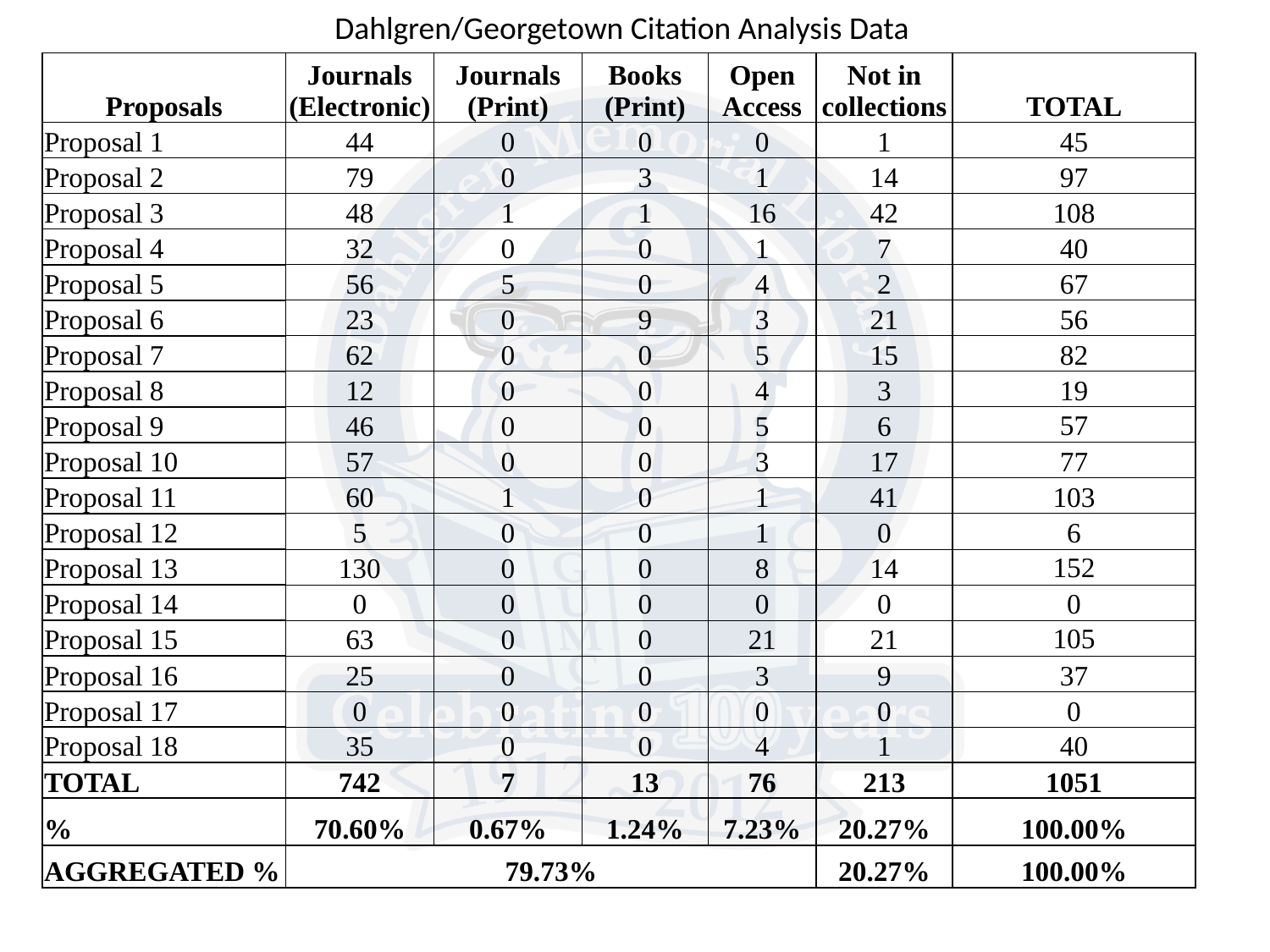

Dahlgren/Georgetown Citation Analysis Data
| Proposals | Journals (Electronic) | Journals (Print) | Books (Print) | Open Access | Not in collections | TOTAL |
| --- | --- | --- | --- | --- | --- | --- |
| Proposal 1 | 44 | 0 | 0 | 0 | 1 | 45 |
| Proposal 2 | 79 | 0 | 3 | 1 | 14 | 97 |
| Proposal 3 | 48 | 1 | 1 | 16 | 42 | 108 |
| Proposal 4 | 32 | 0 | 0 | 1 | 7 | 40 |
| Proposal 5 | 56 | 5 | 0 | 4 | 2 | 67 |
| Proposal 6 | 23 | 0 | 9 | 3 | 21 | 56 |
| Proposal 7 | 62 | 0 | 0 | 5 | 15 | 82 |
| Proposal 8 | 12 | 0 | 0 | 4 | 3 | 19 |
| Proposal 9 | 46 | 0 | 0 | 5 | 6 | 57 |
| Proposal 10 | 57 | 0 | 0 | 3 | 17 | 77 |
| Proposal 11 | 60 | 1 | 0 | 1 | 41 | 103 |
| Proposal 12 | 5 | 0 | 0 | 1 | 0 | 6 |
| Proposal 13 | 130 | 0 | 0 | 8 | 14 | 152 |
| Proposal 14 | 0 | 0 | 0 | 0 | 0 | 0 |
| Proposal 15 | 63 | 0 | 0 | 21 | 21 | 105 |
| Proposal 16 | 25 | 0 | 0 | 3 | 9 | 37 |
| Proposal 17 | 0 | 0 | 0 | 0 | 0 | 0 |
| Proposal 18 | 35 | 0 | 0 | 4 | 1 | 40 |
| TOTAL | 742 | 7 | 13 | 76 | 213 | 1051 |
| % | 70.60% | 0.67% | 1.24% | 7.23% | 20.27% | 100.00% |
| AGGREGATED % | 79.73% |  |  |  | 20.27% | 100.00% |